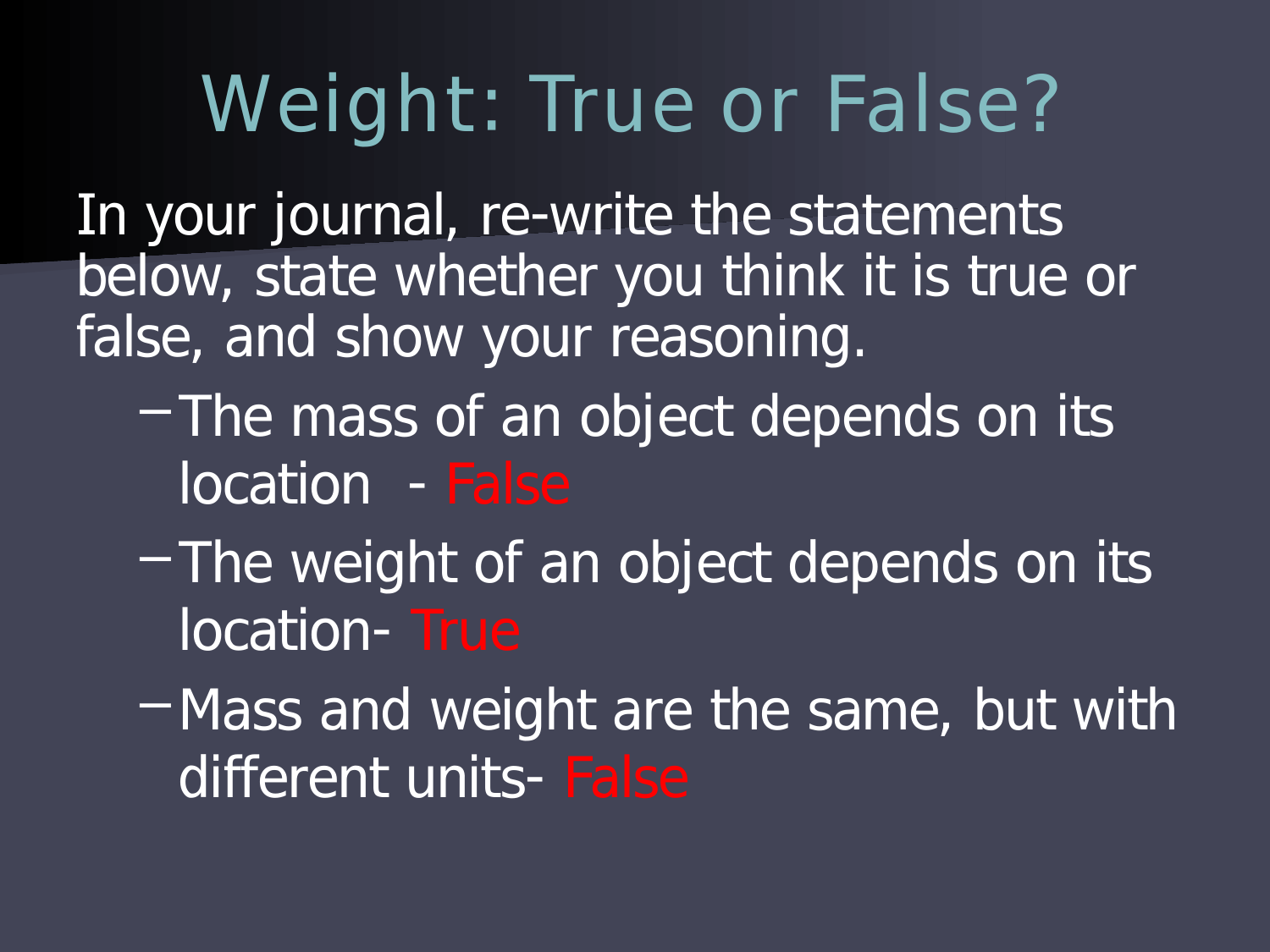

# Weight: True or False?
In your journal, re-write the statements below, state whether you think it is true or false, and show your reasoning.
The mass of an object depends on its location  - False
The weight of an object depends on its location- True
Mass and weight are the same, but with different units- False